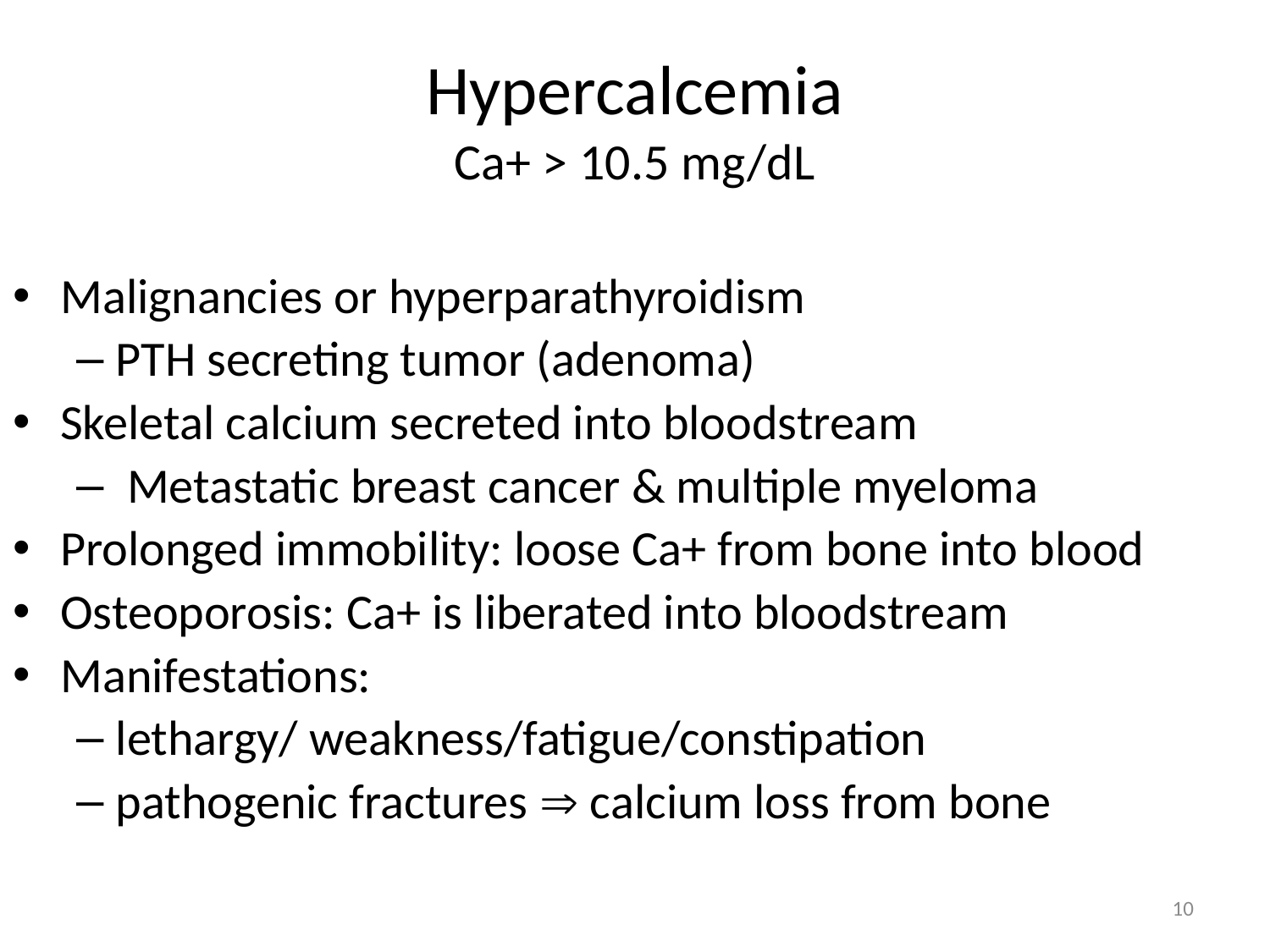

# Hypercalcemia Ca+ > 10.5 mg/dL
Malignancies or hyperparathyroidism
PTH secreting tumor (adenoma)
Skeletal calcium secreted into bloodstream
 Metastatic breast cancer & multiple myeloma
Prolonged immobility: loose Ca+ from bone into blood
Osteoporosis: Ca+ is liberated into bloodstream
Manifestations:
lethargy/ weakness/fatigue/constipation
pathogenic fractures ⇒ calcium loss from bone

10